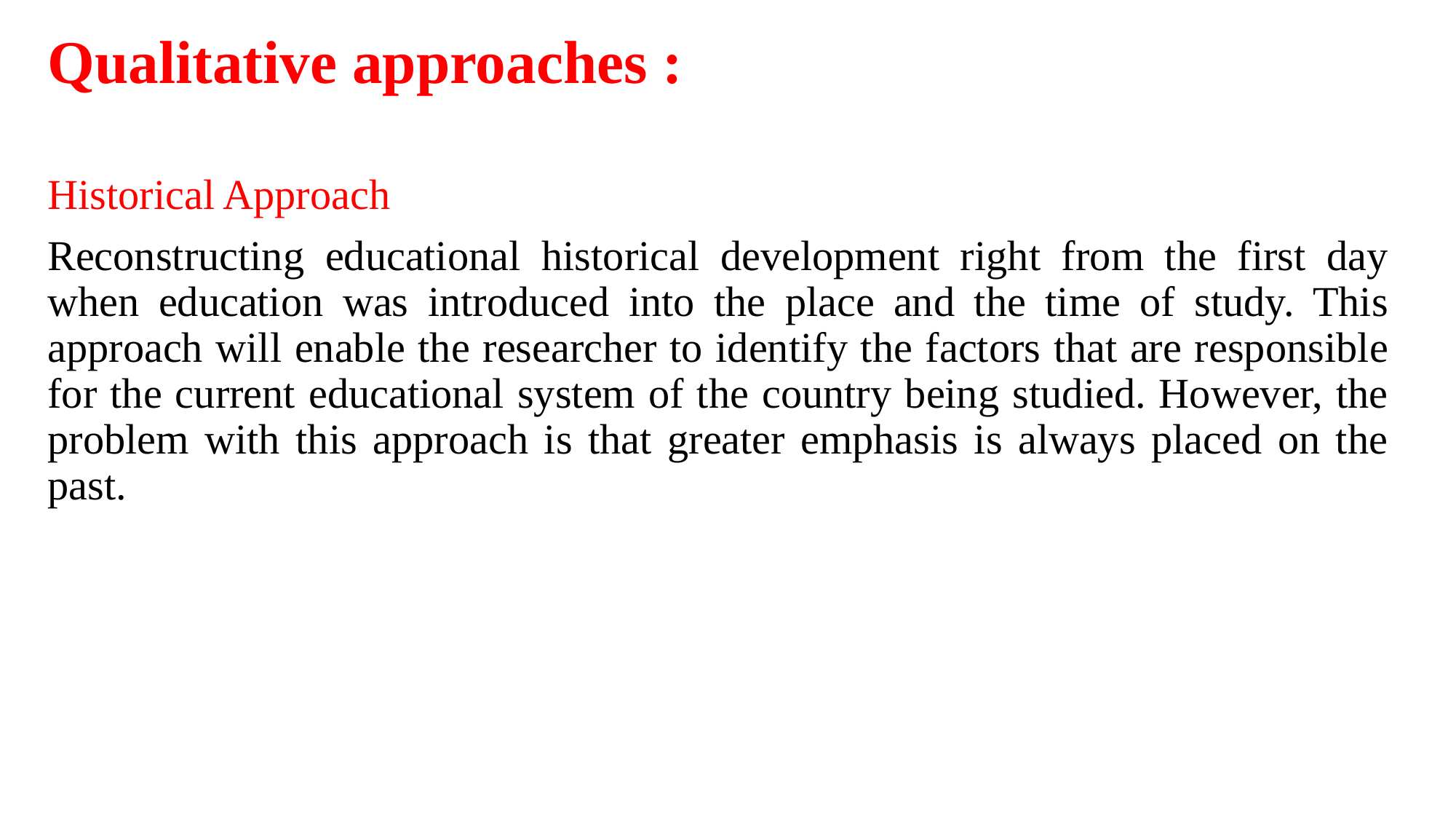

Qualitative approaches :

Historical Approach
Reconstructing educational historical development right from the first day when education was introduced into the place and the time of study. This approach will enable the researcher to identify the factors that are responsible for the current educational system of the country being studied. However, the problem with this approach is that greater emphasis is always placed on the past.